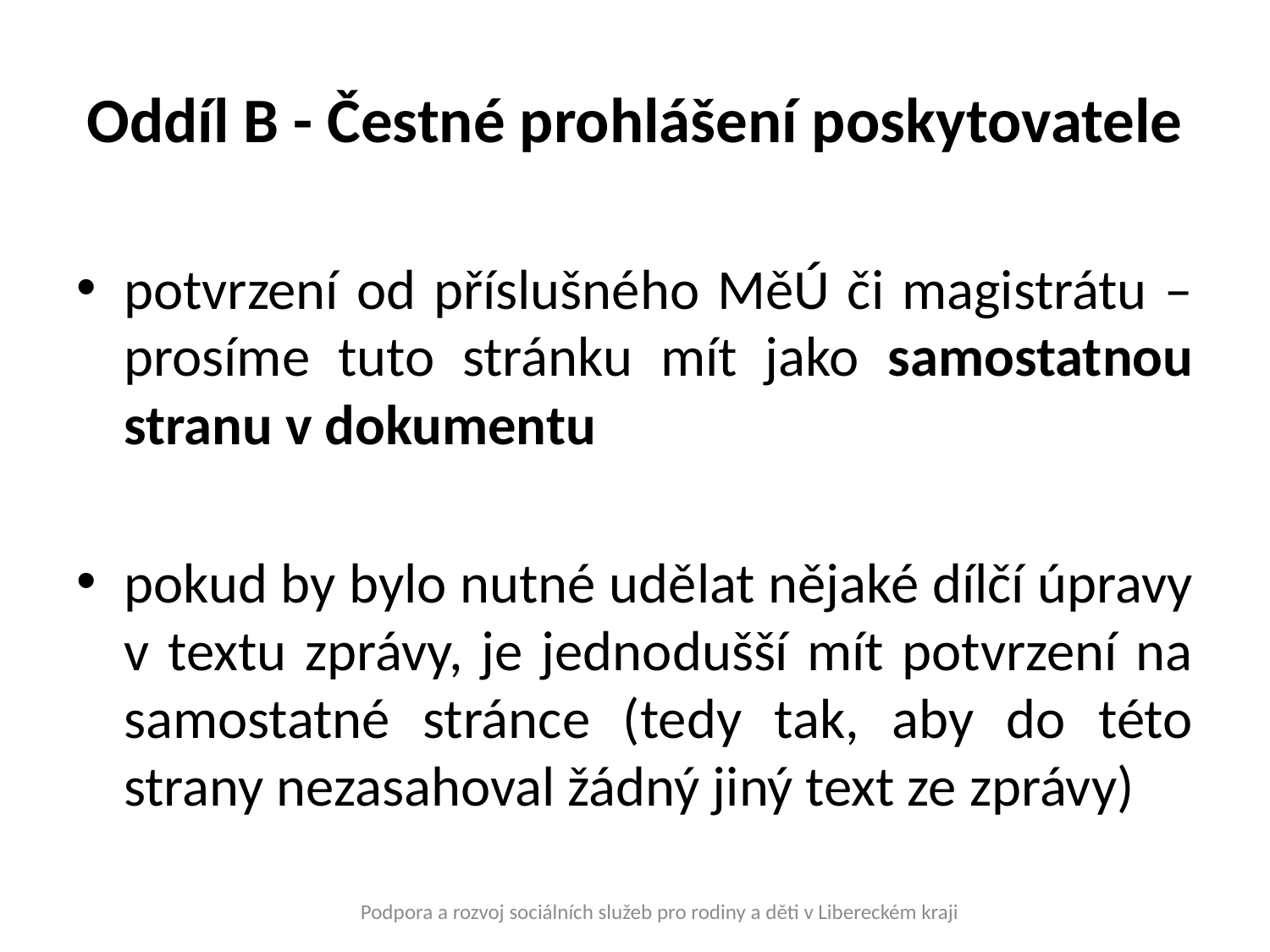

# Oddíl B - Čestné prohlášení poskytovatele
potvrzení od příslušného MěÚ či magistrátu – prosíme tuto stránku mít jako samostatnou stranu v dokumentu

pokud by bylo nutné udělat nějaké dílčí úpravy v textu zprávy, je jednodušší mít potvrzení na samostatné stránce (tedy tak, aby do této strany nezasahoval žádný jiný text ze zprávy)
Podpora a rozvoj sociálních služeb pro rodiny a děti v Libereckém kraji